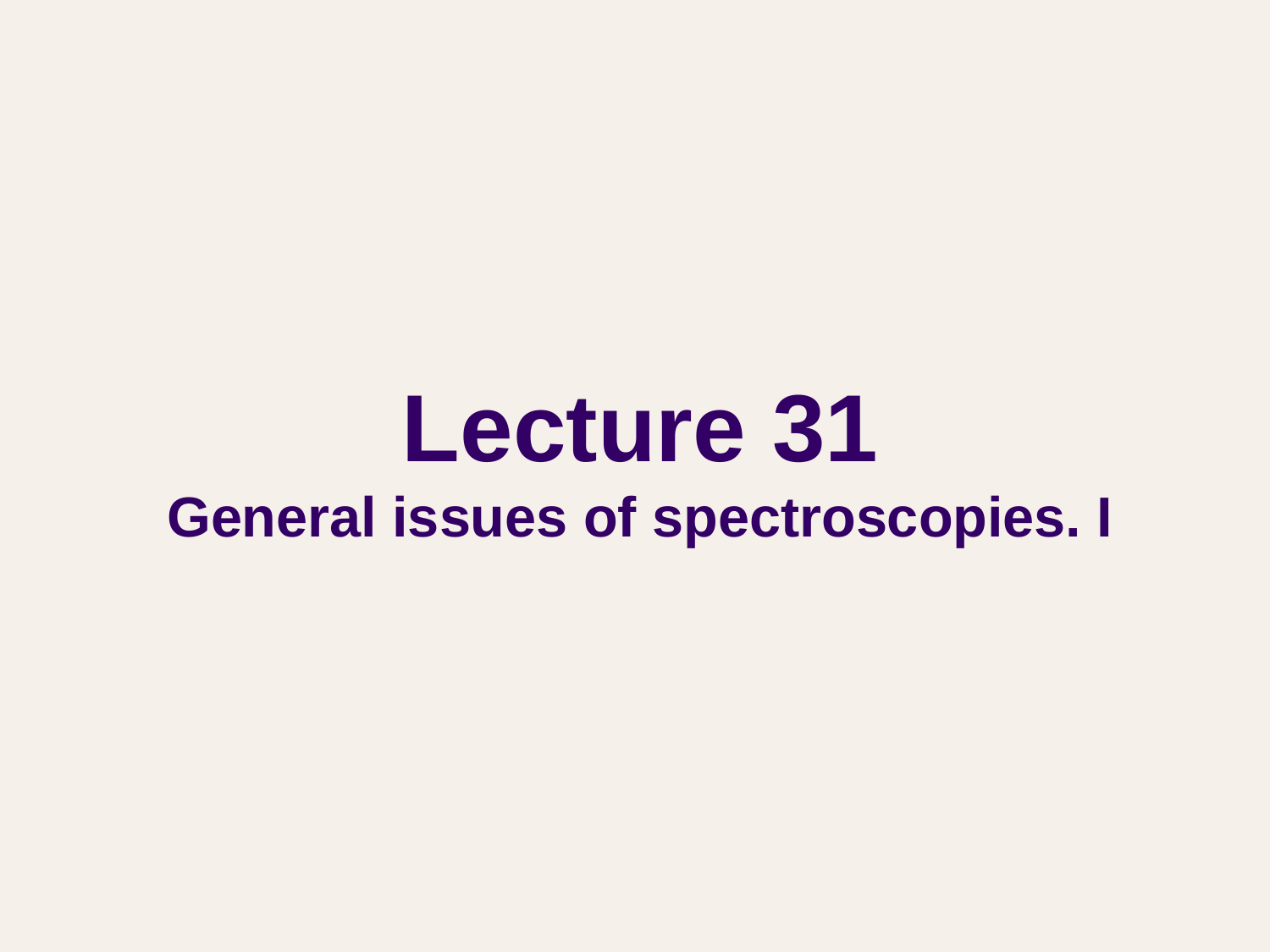

# Lecture 31 General issues of spectroscopies. I